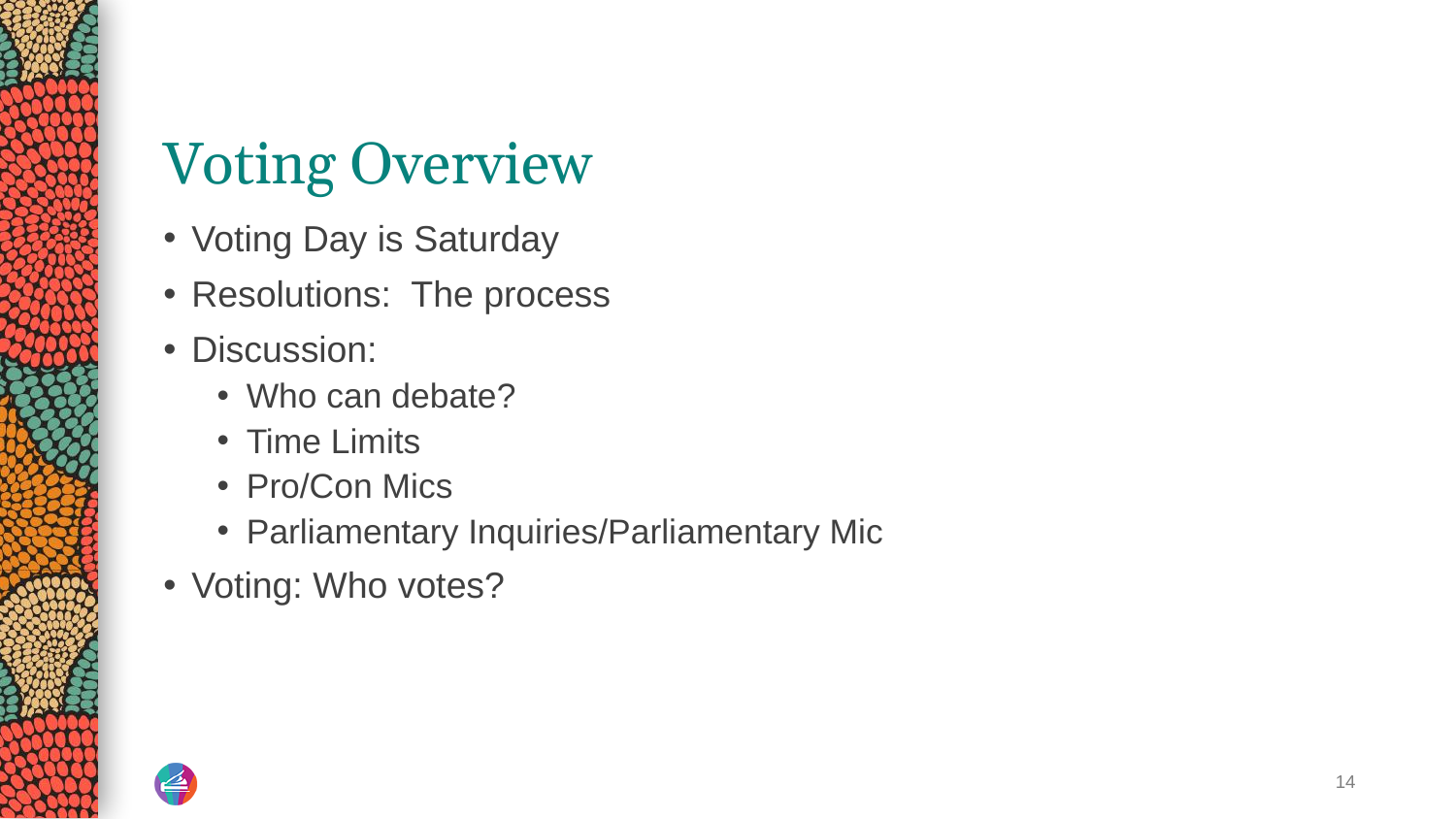

# Voting Overview
Voting Day is Saturday
Resolutions:  The process
Discussion:
Who can debate?
Time Limits
Pro/Con Mics
Parliamentary Inquiries/Parliamentary Mic
Voting: Who votes?

14